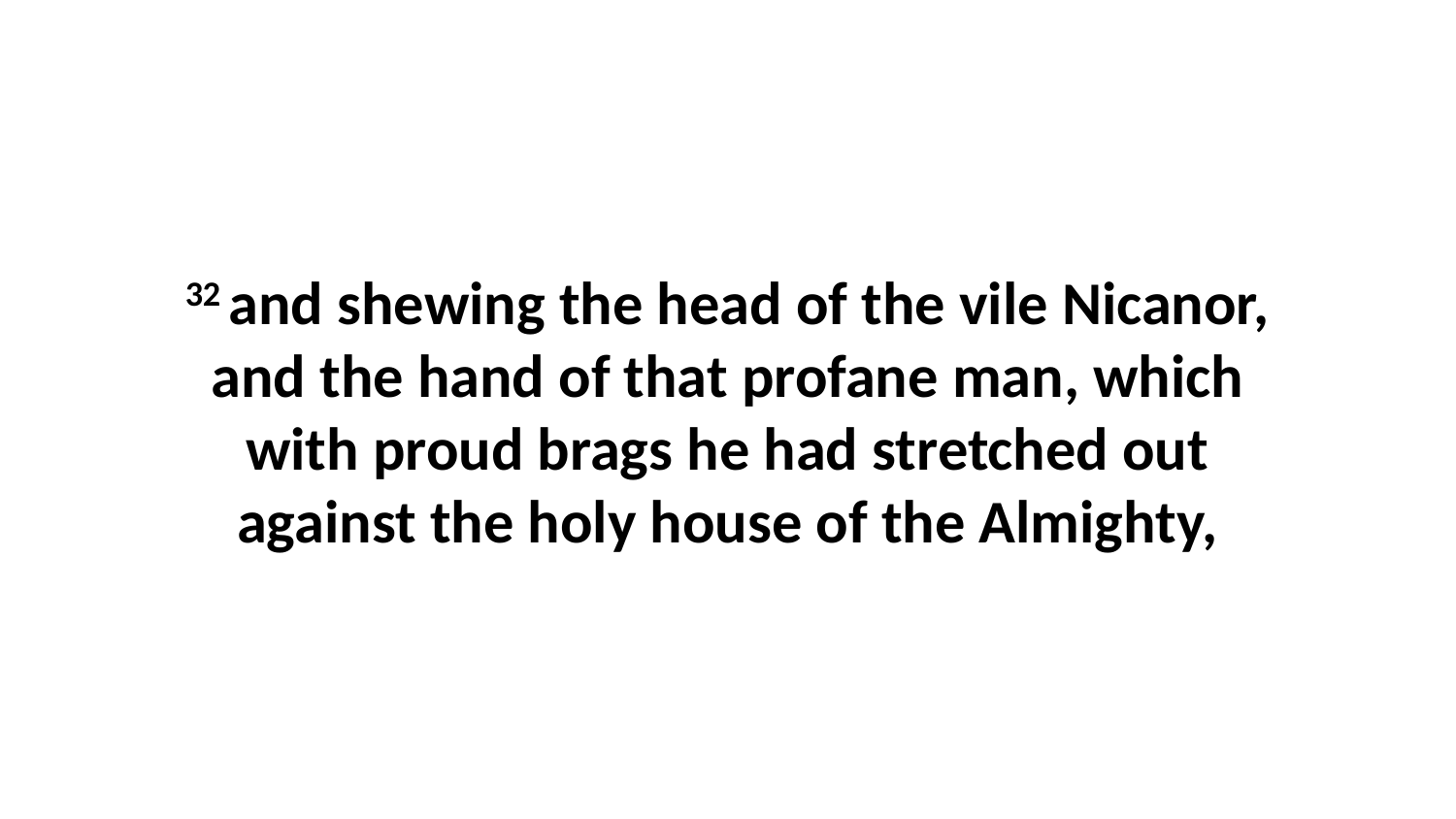

32 and shewing the head of the vile Nicanor, and the hand of that profane man, which with proud brags he had stretched out against the holy house of the Almighty,